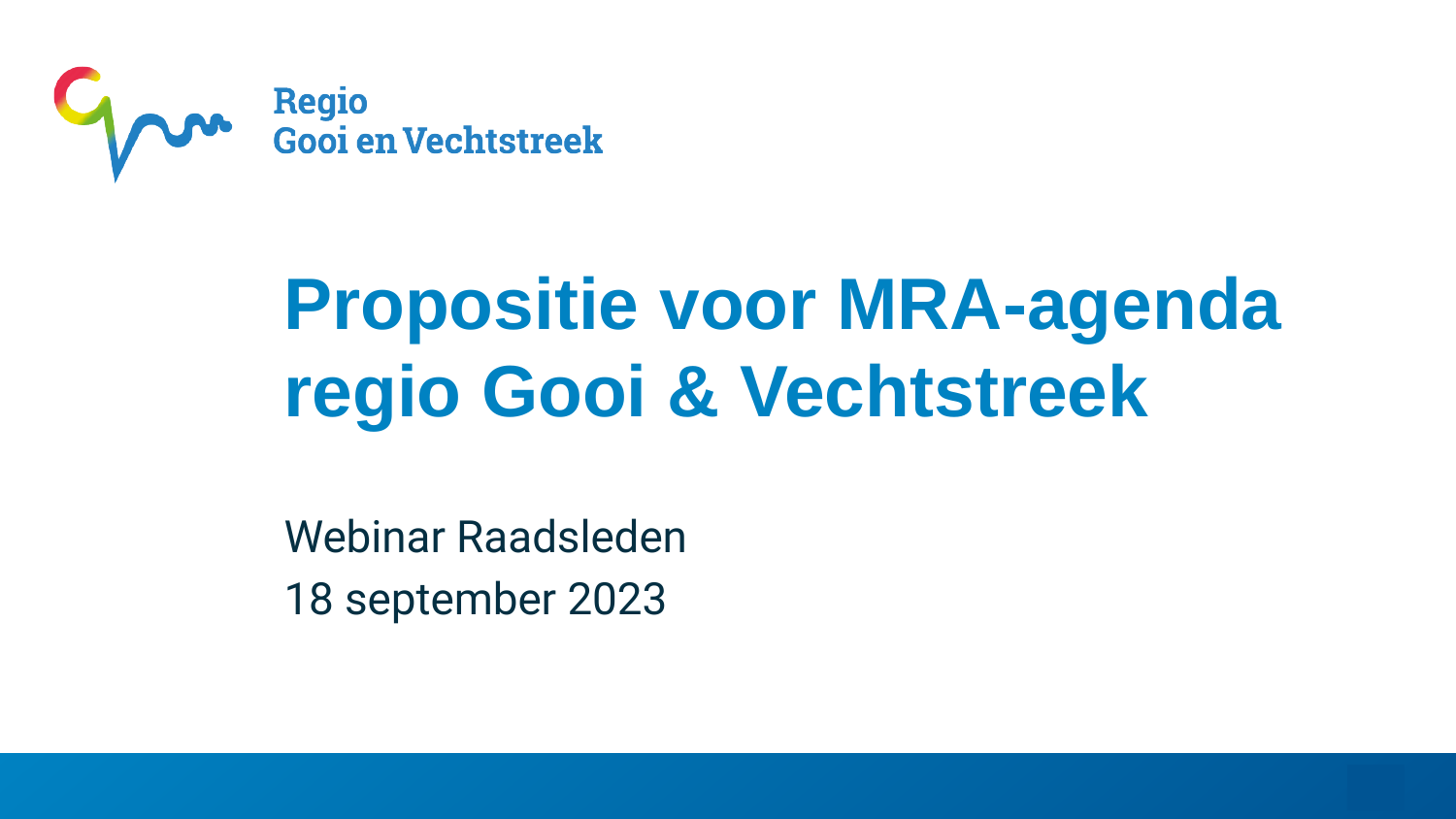

# Propositie voor MRA-agenda regio Gooi & Vechtstreek
Webinar Raadsleden
18 september 2023